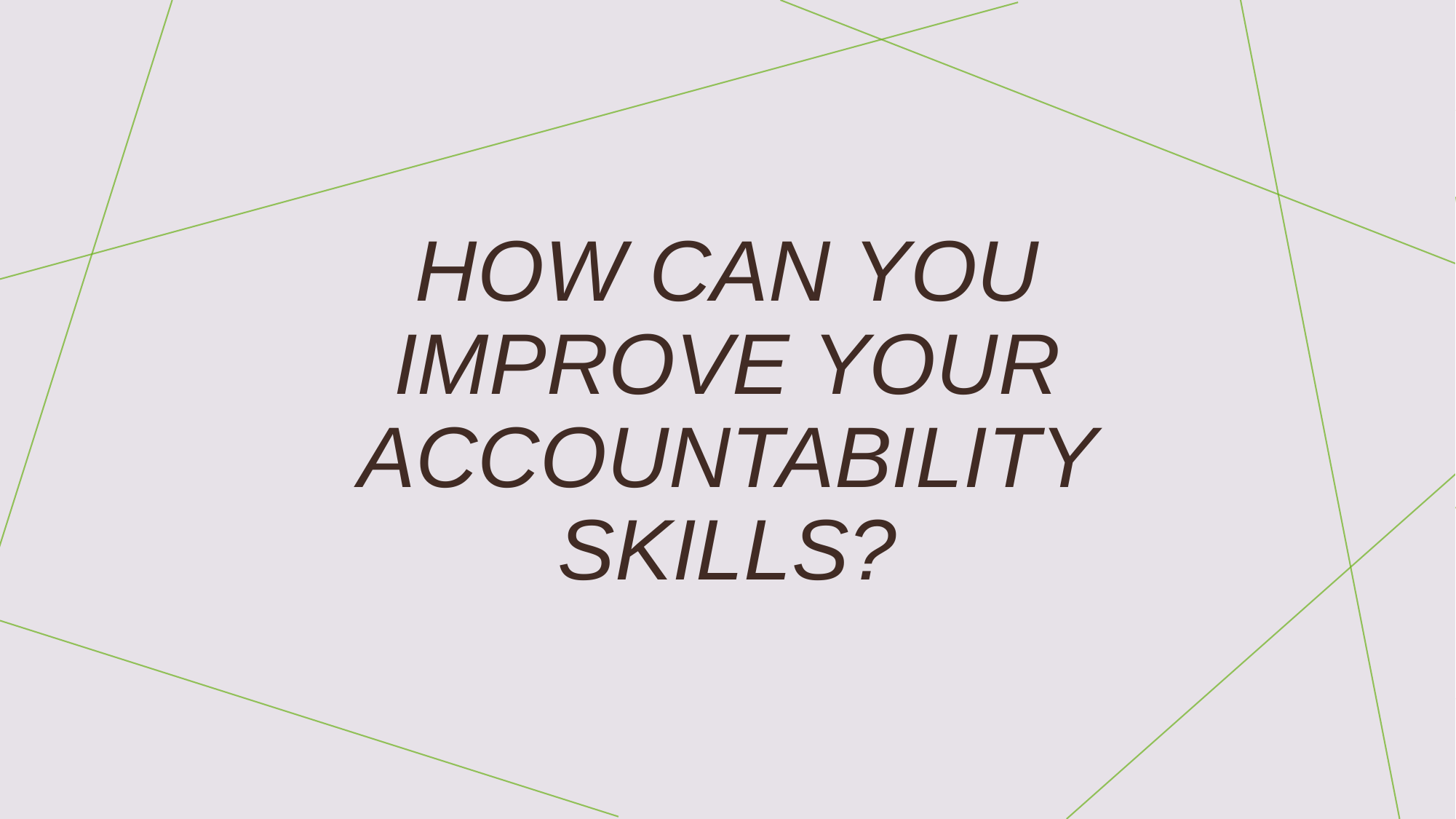

# how can you improve your accountability skills?